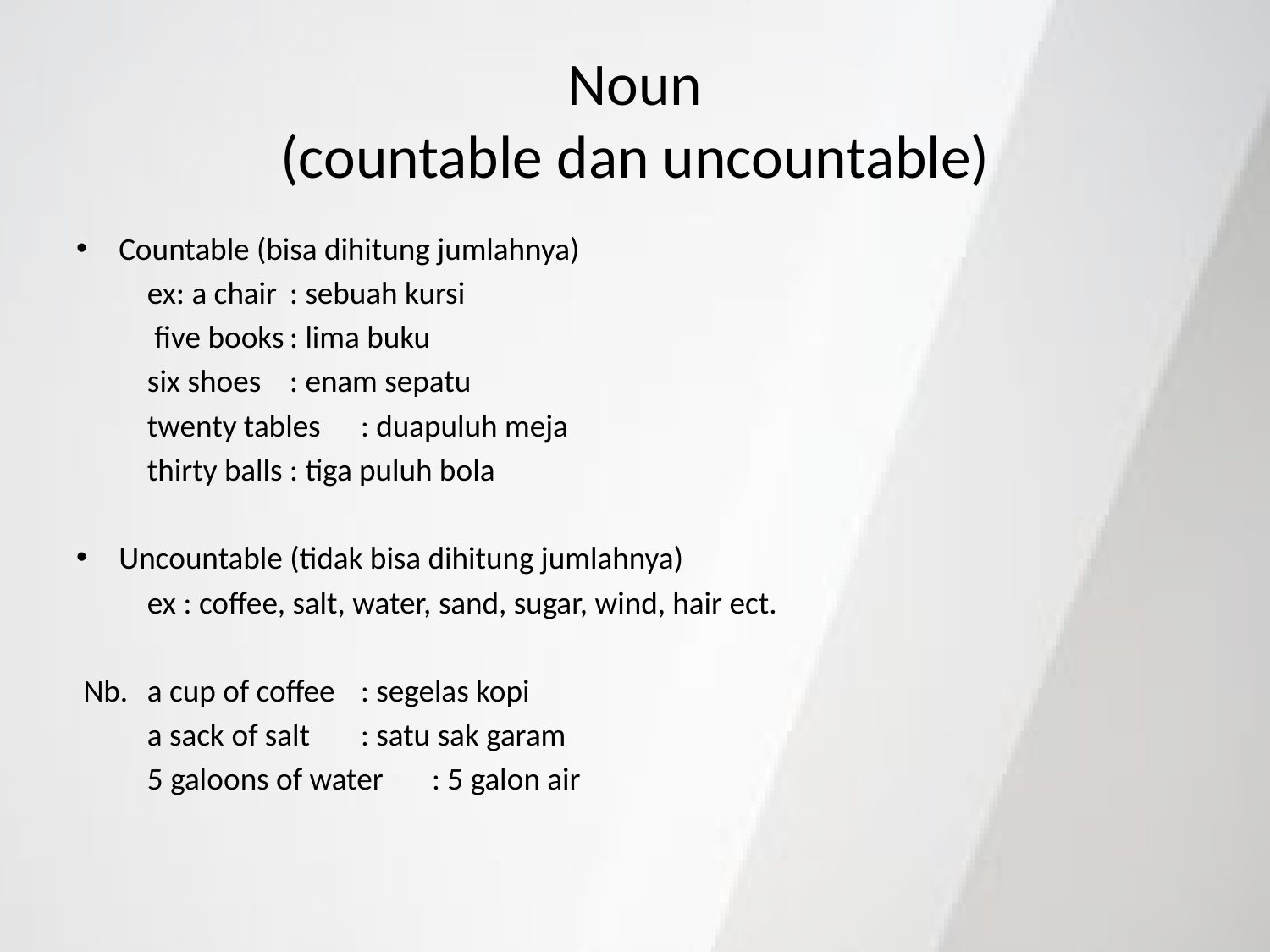

# Noun (countable dan uncountable)
Countable (bisa dihitung jumlahnya)
	ex: a chair 	: sebuah kursi
	 five books	: lima buku
	six shoes	: enam sepatu
	twenty tables	: duapuluh meja
	thirty balls	: tiga puluh bola

Uncountable (tidak bisa dihitung jumlahnya)
	ex : coffee, salt, water, sand, sugar, wind, hair ect.

 Nb. 	a cup of coffee		: segelas kopi
	a sack of salt		: satu sak garam
	5 galoons of water	: 5 galon air